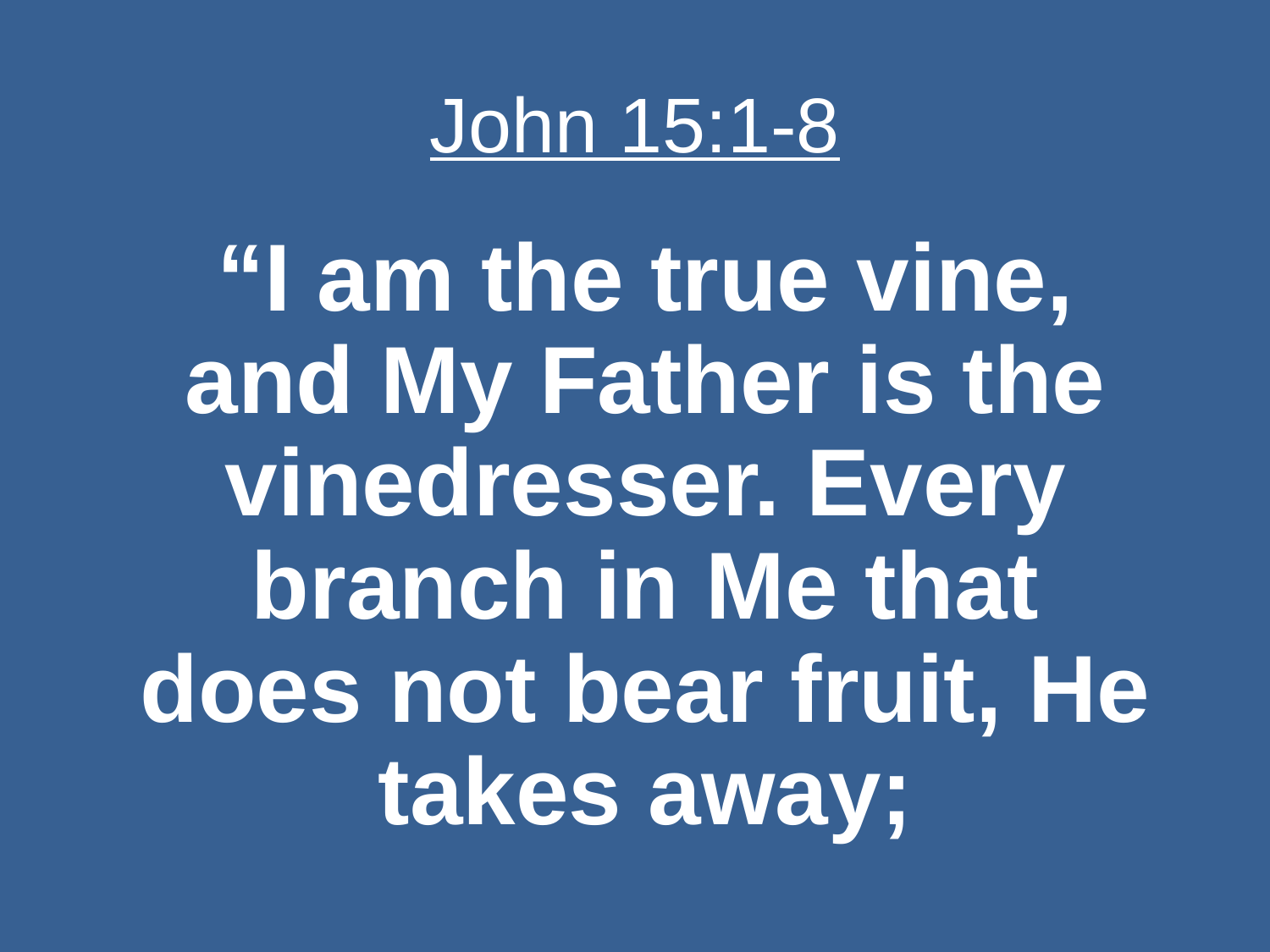

# John 15:1-8
“I am the true vine, and My Father is the vinedresser. Every branch in Me that does not bear fruit, He takes away;